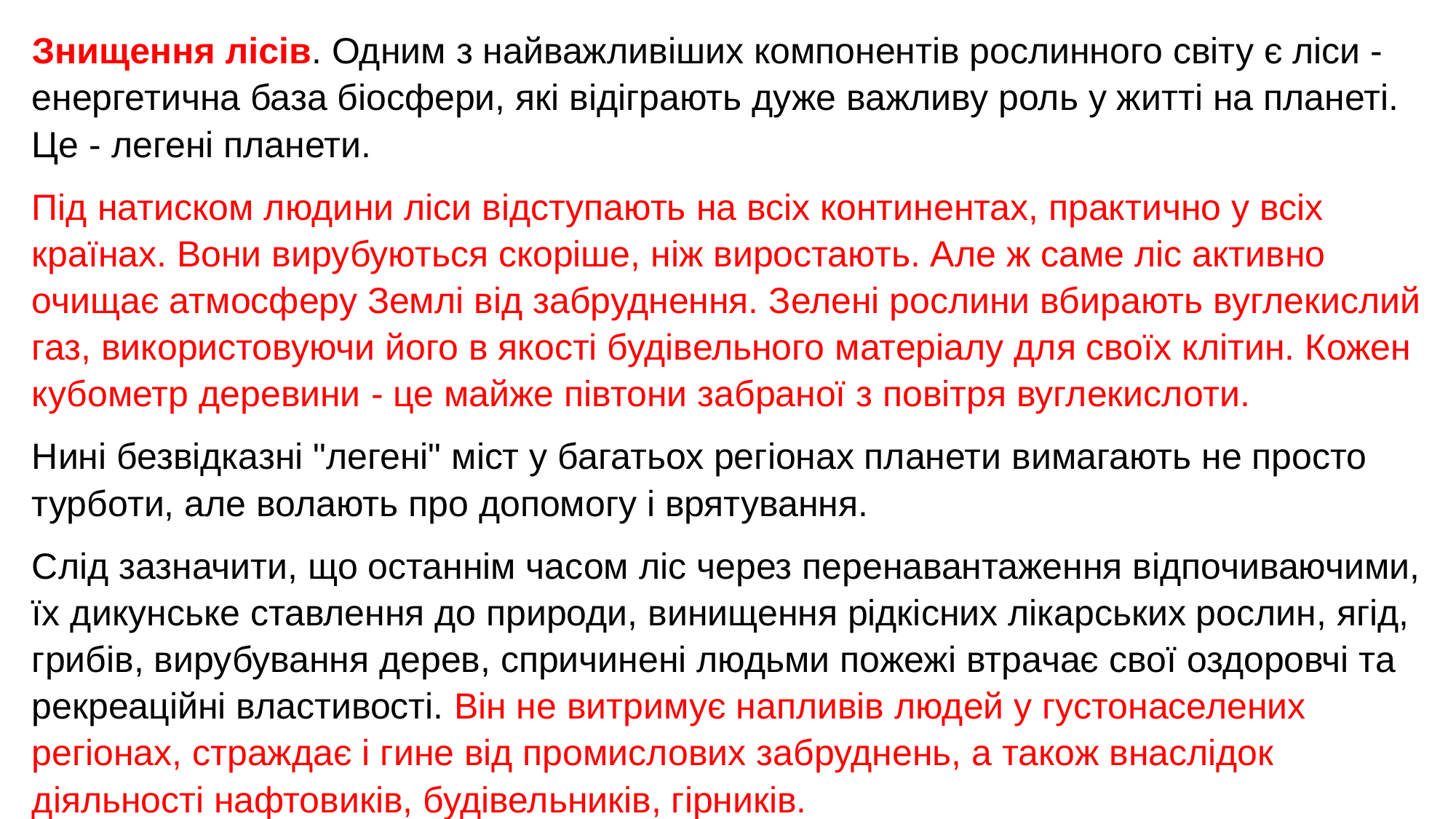

Знищення лісів. Одним з найважливіших компонентів рослинного світу є ліси - енергетична база біосфери, які відіграють дуже важливу роль у житті на планеті. Це - легені планети.
Під натиском людини ліси відступають на всіх континентах, практично у всіх країнах. Вони вирубуються скоріше, ніж виростають. Але ж саме ліс активно очищає атмосферу Землі від забруднення. Зелені рослини вбирають вуглекислий газ, використовуючи його в якості будівельного матеріалу для своїх клітин. Кожен кубометр деревини - це майже півтони забраної з повітря вуглекислоти.
Нині безвідказні "легені" міст у багатьох регіонах планети вимагають не просто турботи, але волають про допомогу і врятування.
Слід зазначити, що останнім часом ліс через перенавантаження відпочиваючими, їх дикунське ставлення до природи, винищення рідкісних лікарських рослин, ягід, грибів, вирубування дерев, спричинені людьми пожежі втрачає свої оздоровчі та рекреаційні властивості. Він не витримує напливів людей у густонаселених регіонах, страждає і гине від промислових забруднень, а також внаслідок діяльності нафтовиків, будівельників, гірників.